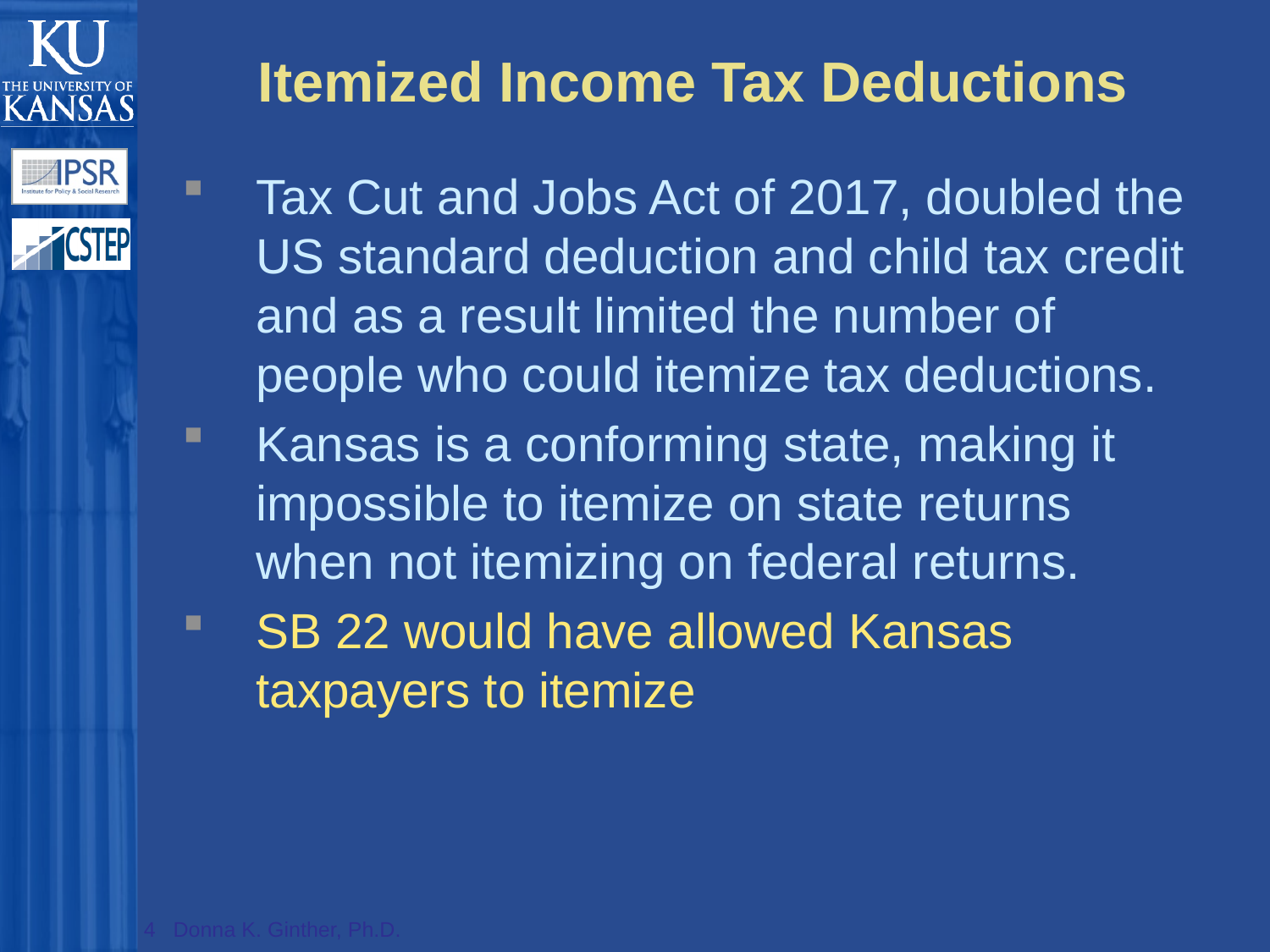

# Itemized Income Tax Deductions
Tax Cut and Jobs Act of 2017, doubled the US standard deduction and child tax credit and as a result limited the number of people who could itemize tax deductions.
Kansas is a conforming state, making it impossible to itemize on state returns when not itemizing on federal returns.
SB 22 would have allowed Kansas taxpayers to itemize